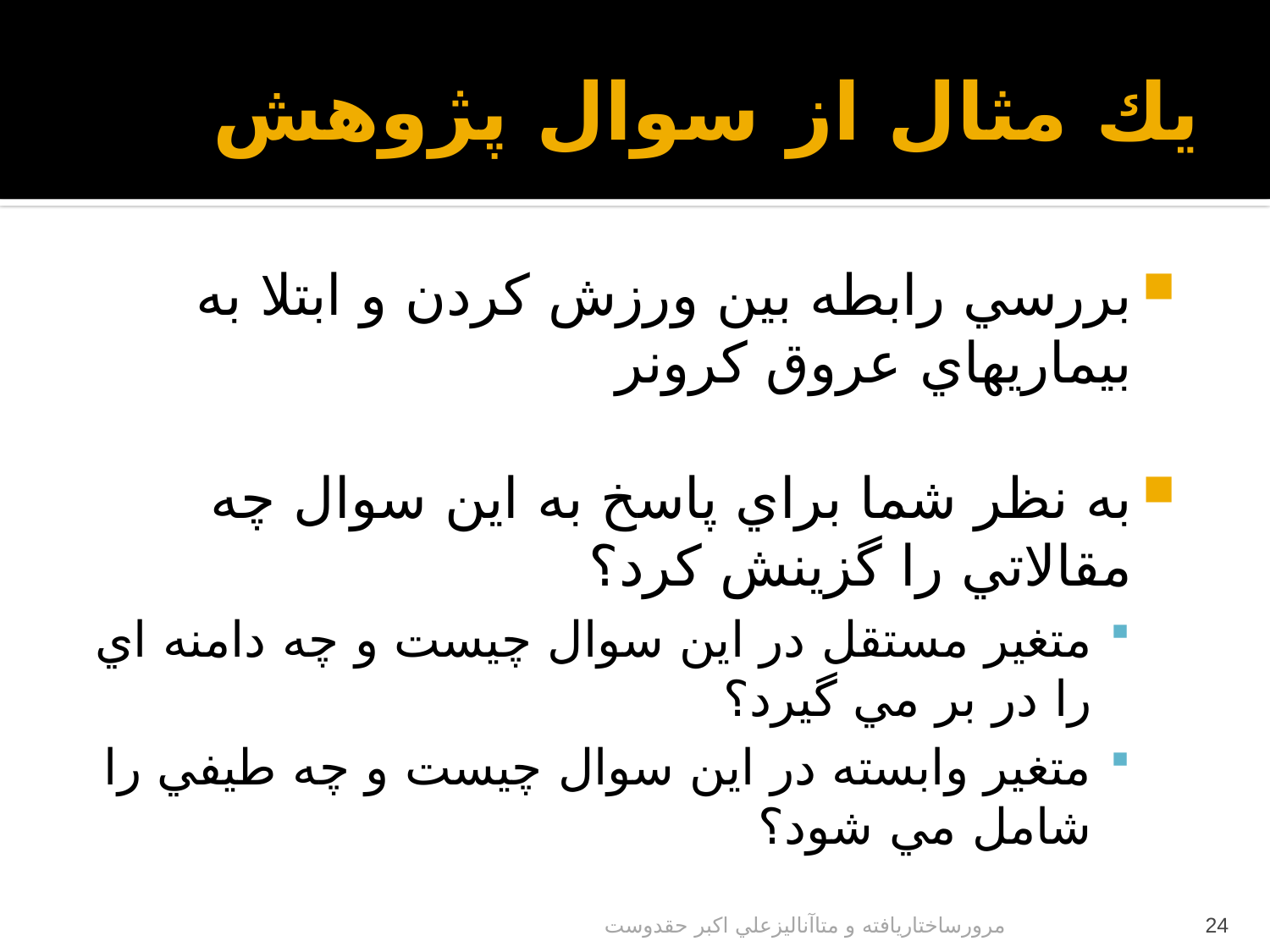

# يك مثال از سوال پژوهش
بررسي رابطه بين ورزش كردن و ابتلا به بيماريهاي عروق كرونر

به نظر شما براي پاسخ به اين سوال چه مقالاتي را گزينش كرد؟
متغير مستقل در اين سوال چيست و چه دامنه اي را در بر مي گيرد؟
متغير وابسته در اين سوال چيست و چه طيفي را شامل مي شود؟
علي اكبر حقدوست			مرورساختاريافته و متاآناليز
24